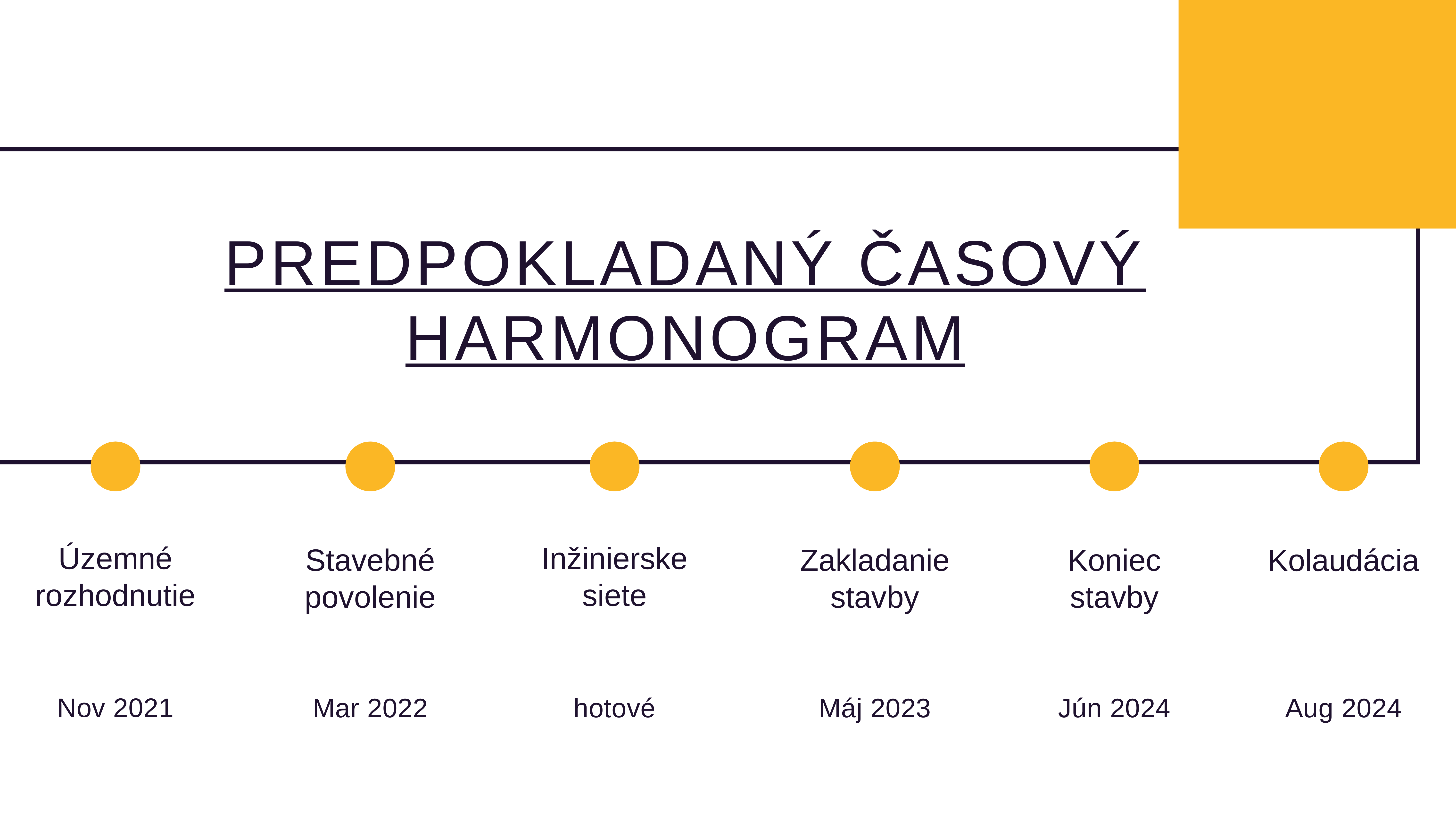

PREDPOKLADANÝ ČASOVÝ HARMONOGRAM

Územné
rozhodnutie
Nov 2021

Stavebné
povolenie
Mar 2022

Inžinierske
siete
hotové

Zakladanie
stavby
Máj 2023

Koniec
stavby
Jún 2024

Kolaudácia
Aug 2024